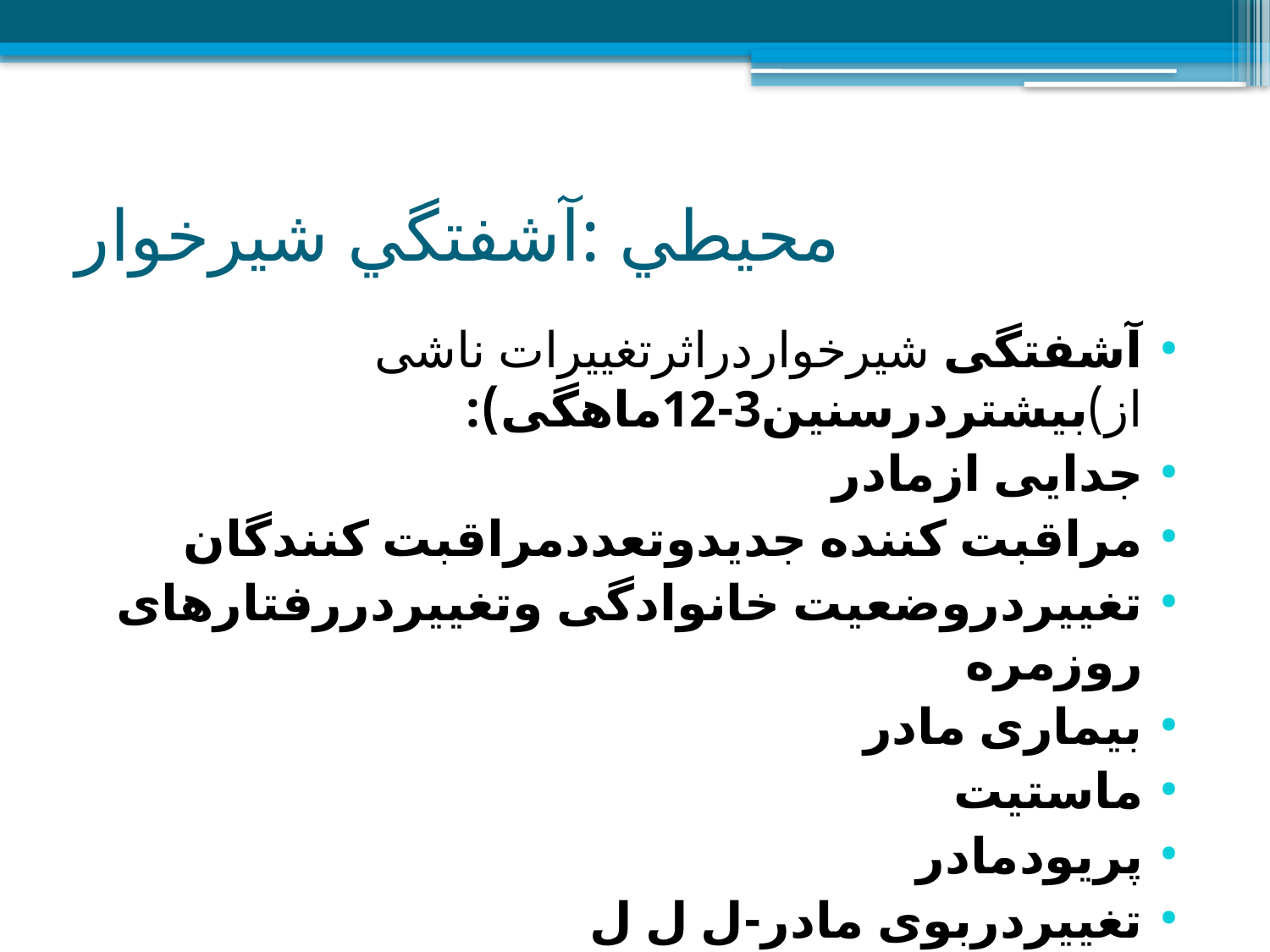

# محيطي :آشفتگي شيرخوار
آشفتگی شیرخواردراثرتغییرات ناشی از)بیشتردرسنین3-12ماهگی):
جدایی ازمادر
مراقبت کننده جدیدوتعددمراقبت کنندگان
تغییردروضعیت خانوادگی وتغییردررفتارهای روزمره
بیماری مادر
ماستیت
پریودمادر
تغییردربوی مادر-ل ل ل